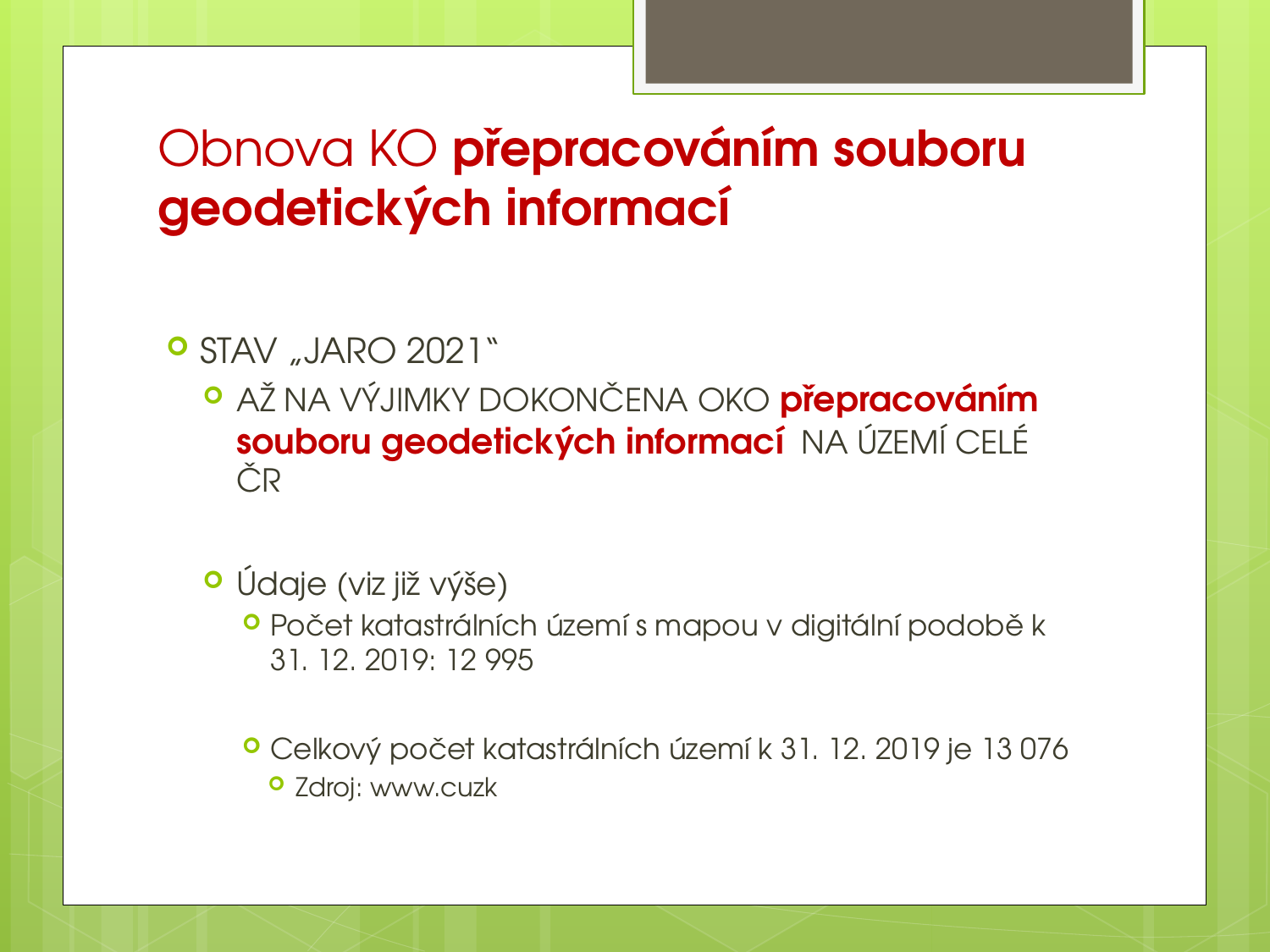

# Obnova KO přepracováním souboru geodetických informací
STAV „JARO 2021“
AŽ NA VÝJIMKY DOKONČENA OKO přepracováním souboru geodetických informací  NA ÚZEMÍ CELÉ ČR

Údaje (viz již výše)
Počet katastrálních území s mapou v digitální podobě k 31. 12. 2019: 12 995

Celkový počet katastrálních území k 31. 12. 2019 je 13 076
Zdroj: www.cuzk